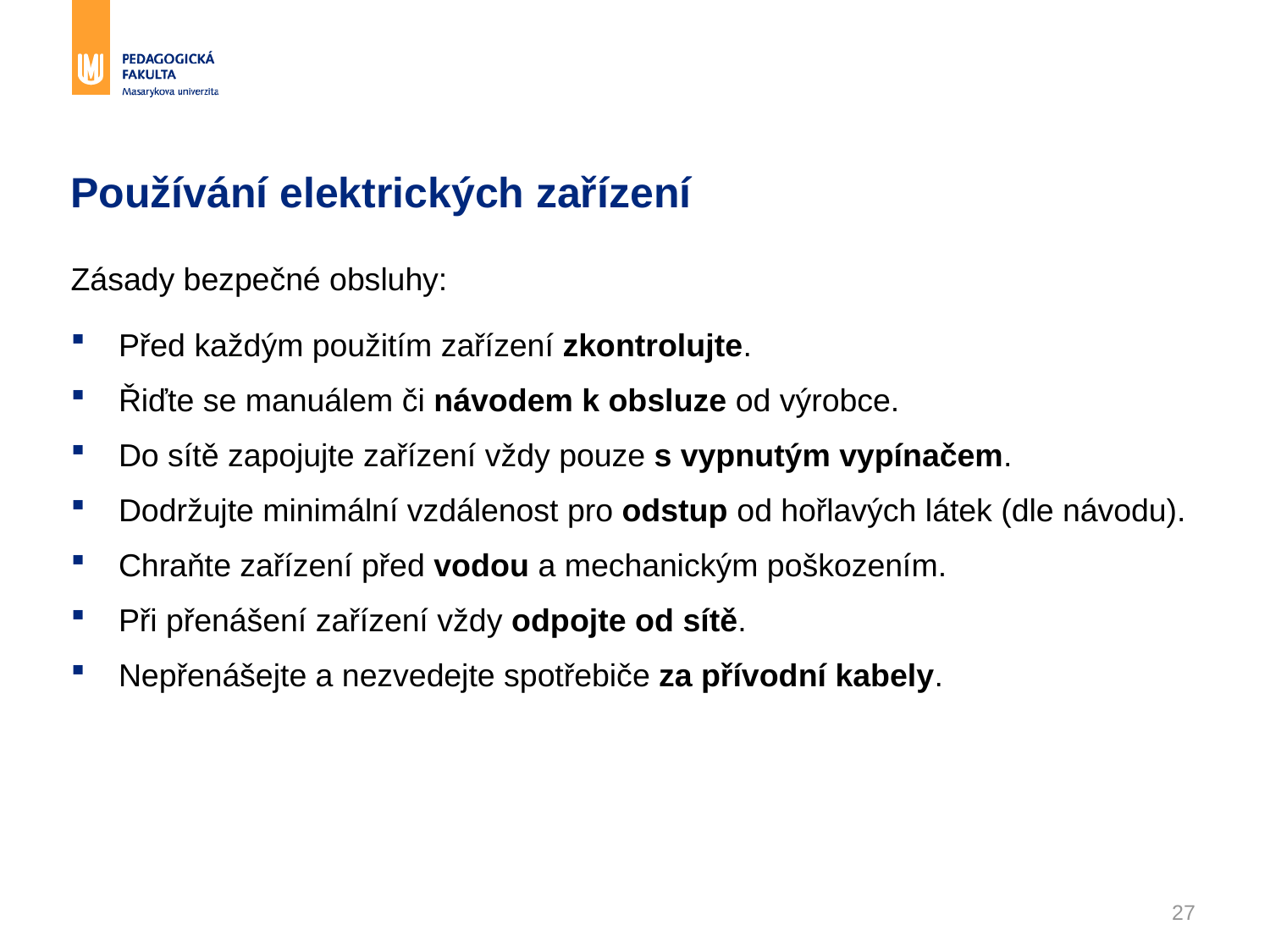

# Používání elektrických zařízení
Zásady bezpečné obsluhy:
Před každým použitím zařízení zkontrolujte.
Řiďte se manuálem či návodem k obsluze od výrobce.
Do sítě zapojujte zařízení vždy pouze s vypnutým vypínačem.
Dodržujte minimální vzdálenost pro odstup od hořlavých látek (dle návodu).
Chraňte zařízení před vodou a mechanickým poškozením.
Při přenášení zařízení vždy odpojte od sítě.
Nepřenášejte a nezvedejte spotřebiče za přívodní kabely.

27